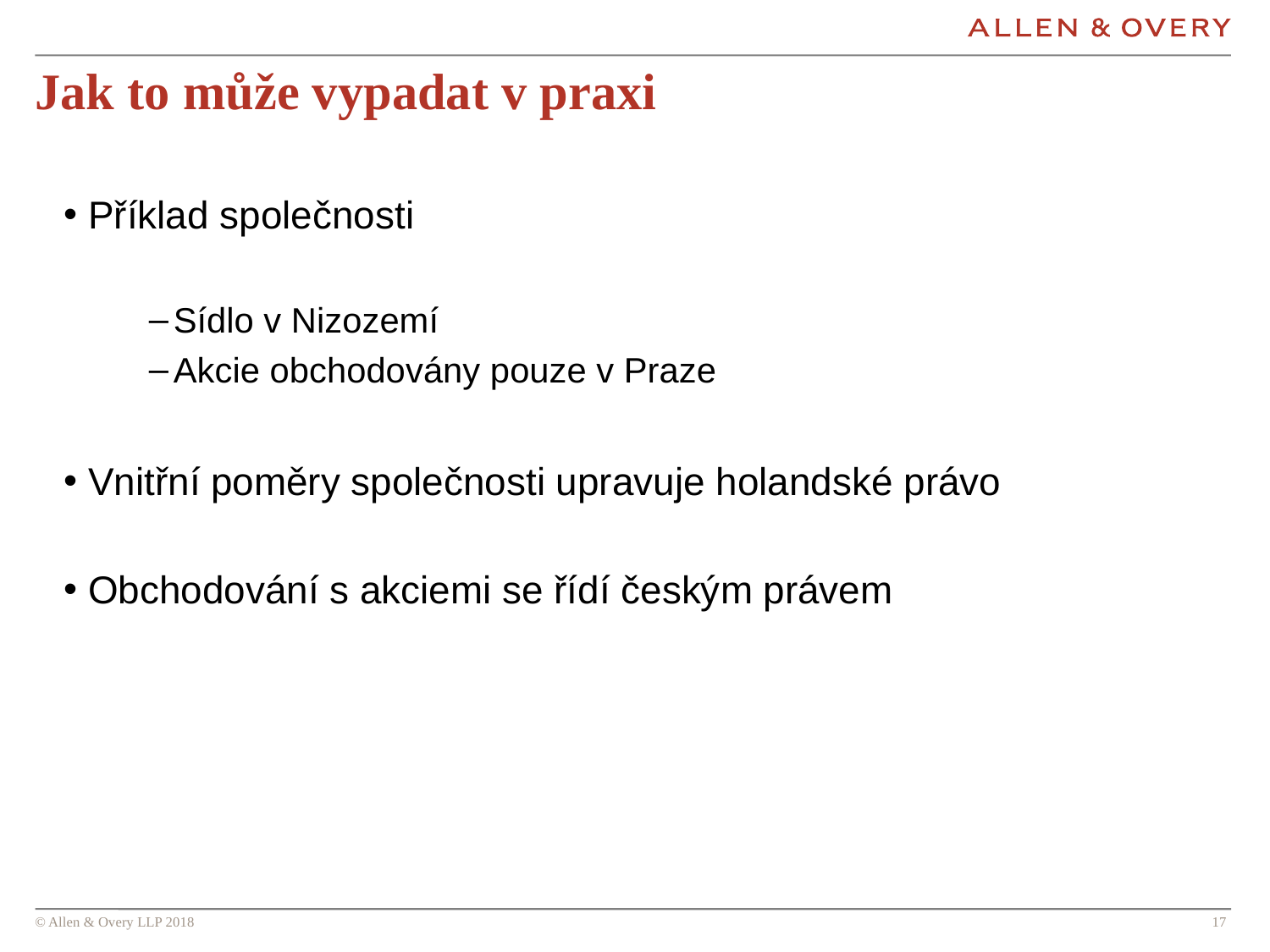

# Jak to může vypadat v praxi
Příklad společnosti

Sídlo v Nizozemí
Akcie obchodovány pouze v Praze

Vnitřní poměry společnosti upravuje holandské právo

Obchodování s akciemi se řídí českým právem